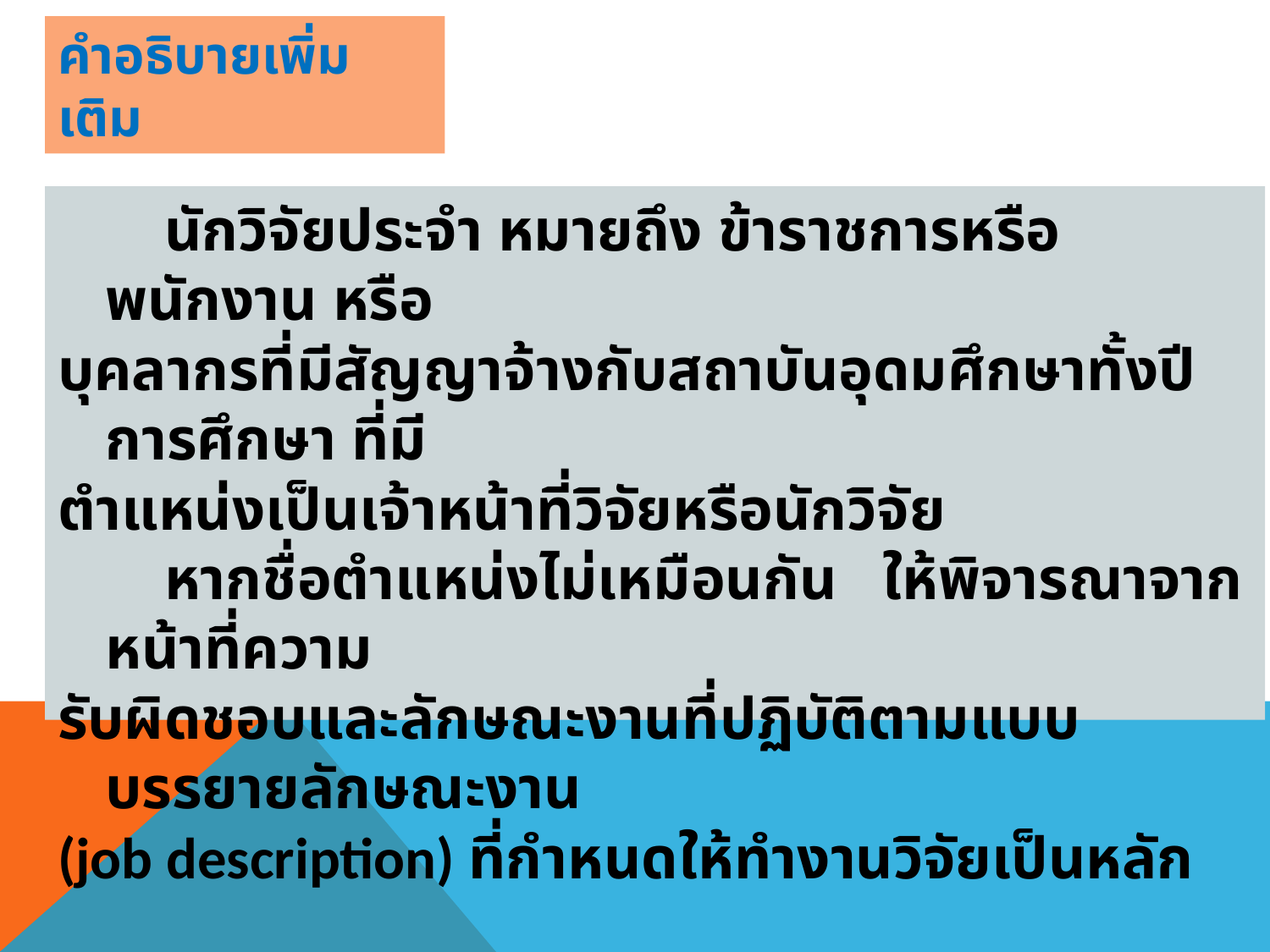

# คำอธิบายเพิ่มเติม
         นักวิจัยประจำ หมายถึง ข้าราชการหรือพนักงาน หรือ
บุคลากรที่มีสัญญาจ้างกับสถาบันอุดมศึกษาทั้งปีการศึกษา ที่มี
ตำแหน่งเป็นเจ้าหน้าที่วิจัยหรือนักวิจัย
       หากชื่อตำแหน่งไม่เหมือนกัน   ให้พิจารณาจากหน้าที่ความ
รับผิดชอบและลักษณะงานที่ปฏิบัติตามแบบบรรยายลักษณะงาน
(job description) ที่กำหนดให้ทำงานวิจัยเป็นหลัก